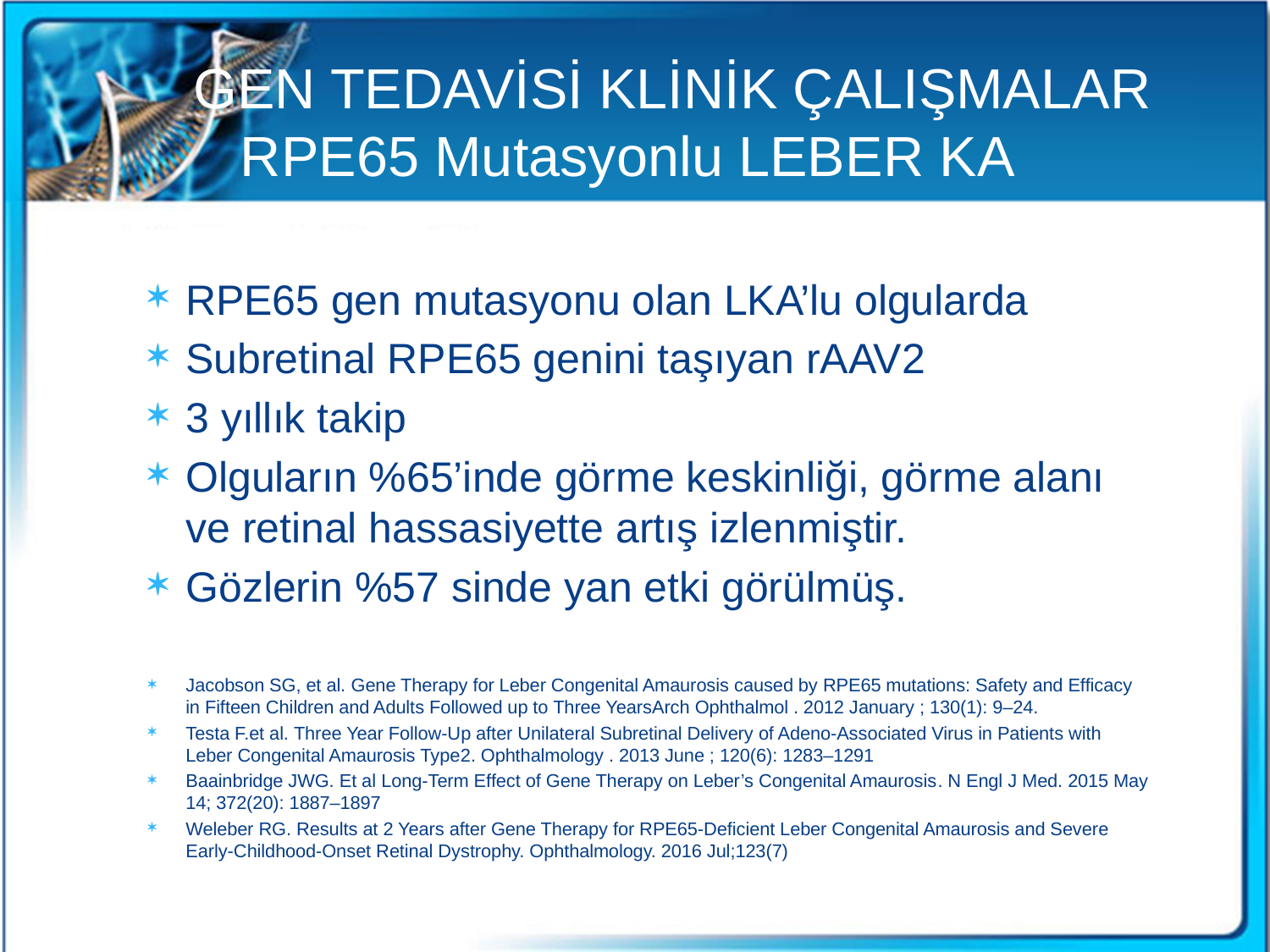

GEN TEDAVİSİ KLİNİK ÇALIŞMALAR
   RPE65 Mutasyonlu LEBER KA
#
RPE65 gen mutasyonu olan LKA’lu olgularda
Subretinal RPE65 genini taşıyan rAAV2
3 yıllık takip
Olguların %65’inde görme keskinliği, görme alanı ve retinal hassasiyette artış izlenmiştir.
Gözlerin %57 sinde yan etki görülmüş.

Jacobson SG, et al. Gene Therapy for Leber Congenital Amaurosis caused by RPE65 mutations: Safety and Efficacy in Fifteen Children and Adults Followed up to Three YearsArch Ophthalmol . 2012 January ; 130(1): 9–24.
Testa F.et al. Three Year Follow-Up after Unilateral Subretinal Delivery of Adeno-Associated Virus in Patients with Leber Congenital Amaurosis Type2. Ophthalmology . 2013 June ; 120(6): 1283–1291
Baainbridge JWG. Et al Long-Term Effect of Gene Therapy on Leber’s Congenital Amaurosis. N Engl J Med. 2015 May 14; 372(20): 1887–1897
Weleber RG. Results at 2 Years after Gene Therapy for RPE65-Deficient Leber Congenital Amaurosis and Severe Early-Childhood-Onset Retinal Dystrophy. Ophthalmology. 2016 Jul;123(7)